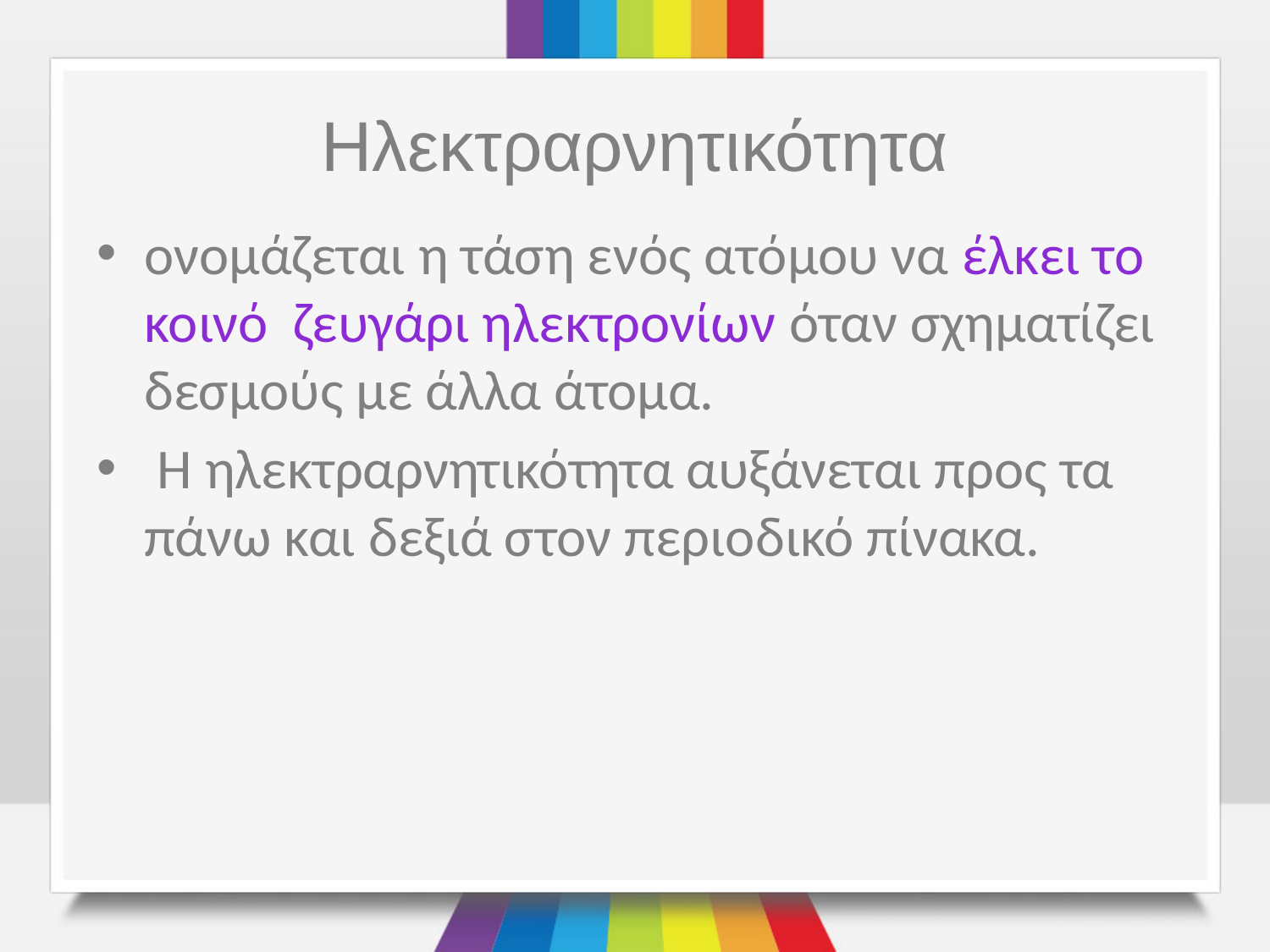

# Ηλεκτραρνητικότητα
ονομάζεται η τάση ενός ατόμου να έλκει το κοινό  ζευγάρι ηλεκτρονίων όταν σχηματίζει δεσμούς με άλλα άτομα.
 Η ηλεκτραρνητικότητα αυξάνεται προς τα πάνω και δεξιά στον περιοδικό πίνακα.